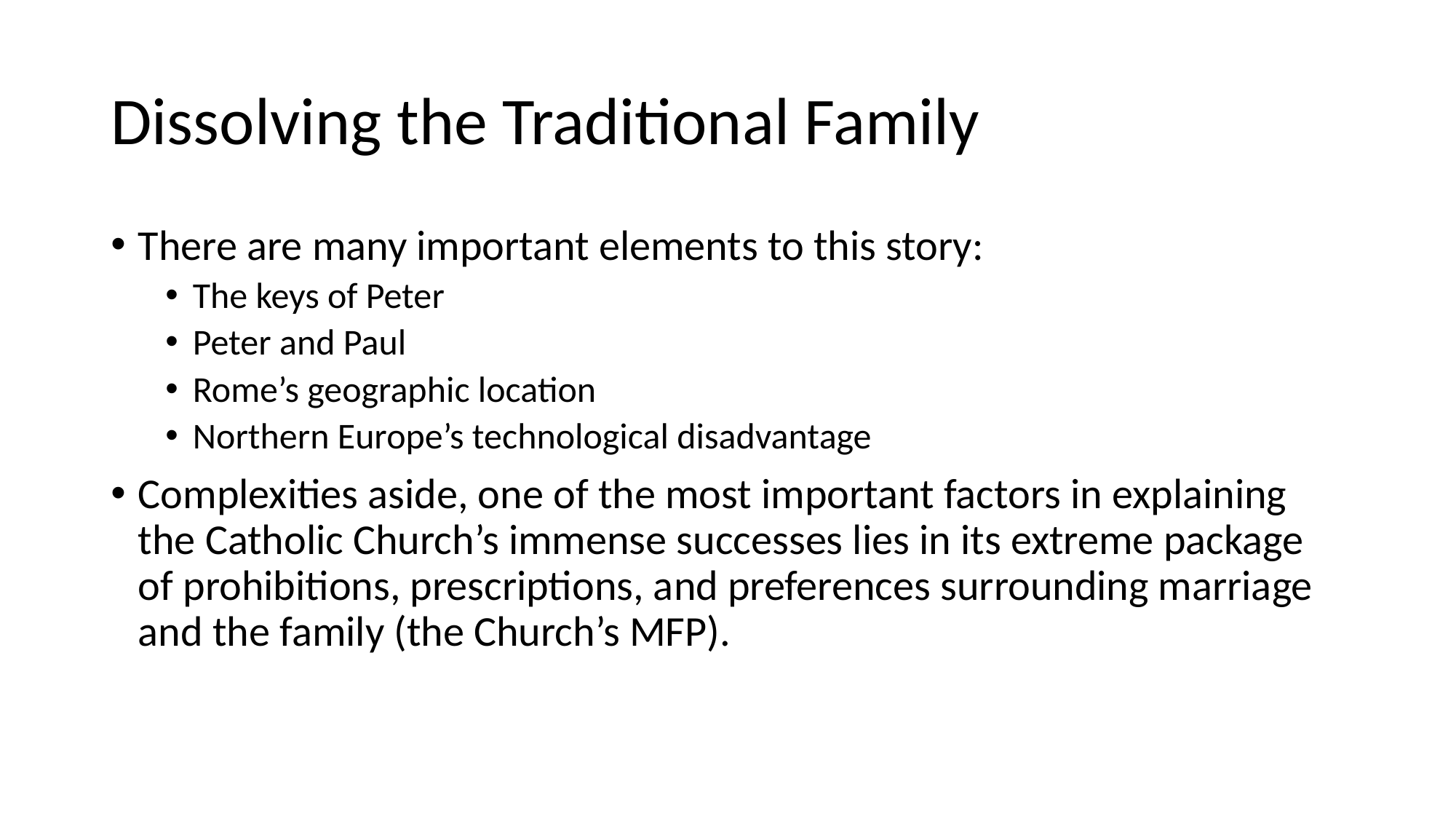

# Dissolving the Traditional Family
There are many important elements to this story:
The keys of Peter
Peter and Paul
Rome’s geographic location
Northern Europe’s technological disadvantage
Complexities aside, one of the most important factors in explaining the Catholic Church’s immense successes lies in its extreme package of prohibitions, prescriptions, and preferences surrounding marriage and the family (the Church’s MFP).